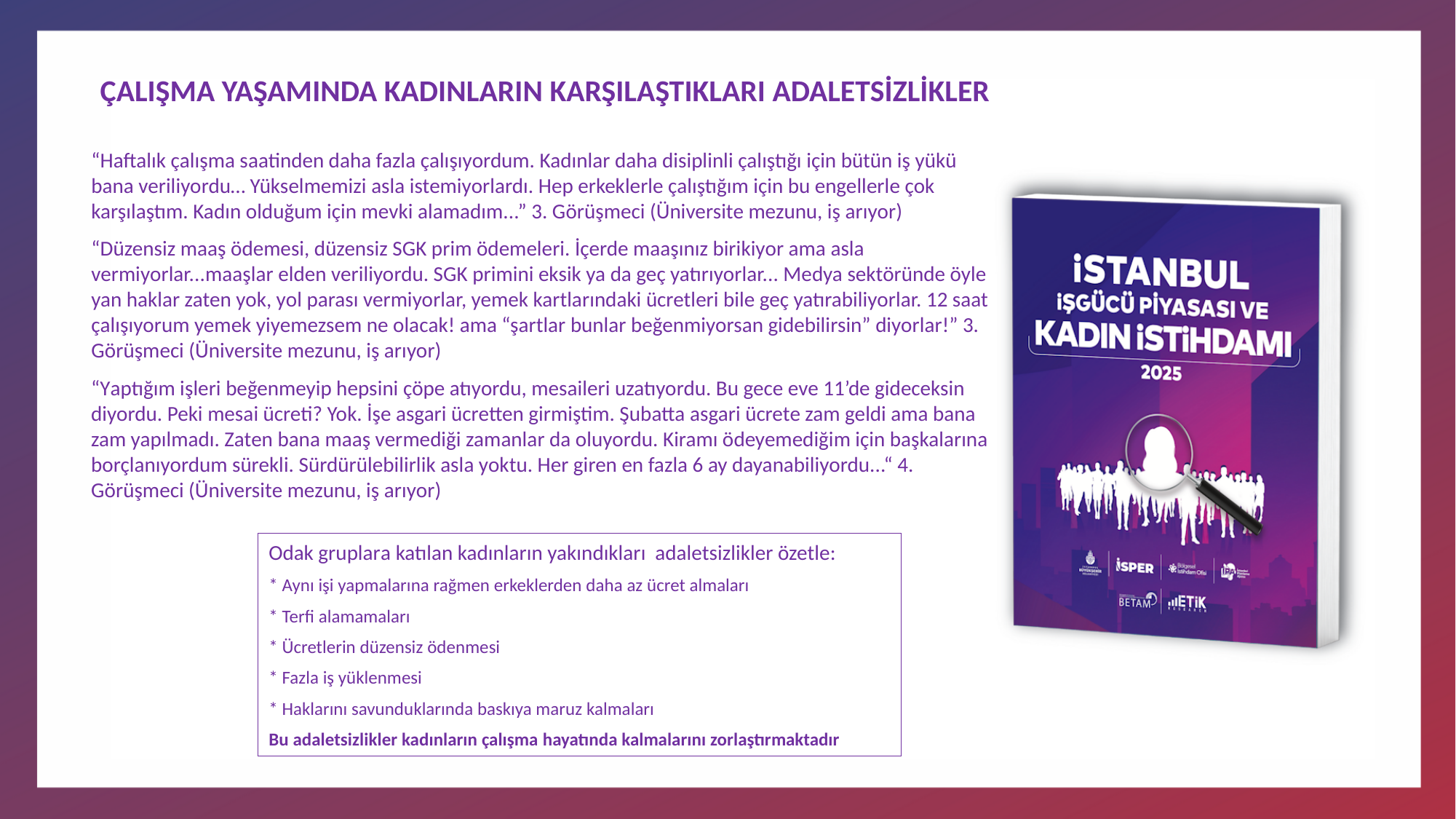

# ÇALIŞMA YAŞAMINDA KADINLARIN KARŞILAŞTIKLARI ADALETSİZLİKLER
“Haftalık çalışma saatinden daha fazla çalışıyordum. Kadınlar daha disiplinli çalıştığı için bütün iş yükü bana veriliyordu… Yükselmemizi asla istemiyorlardı. Hep erkeklerle çalıştığım için bu engellerle çok karşılaştım. Kadın olduğum için mevki alamadım...” 3. Görüşmeci (Üniversite mezunu, iş arıyor)
“Düzensiz maaş ödemesi, düzensiz SGK prim ödemeleri. İçerde maaşınız birikiyor ama asla vermiyorlar...maaşlar elden veriliyordu. SGK primini eksik ya da geç yatırıyorlar... Medya sektöründe öyle yan haklar zaten yok, yol parası vermiyorlar, yemek kartlarındaki ücretleri bile geç yatırabiliyorlar. 12 saat çalışıyorum yemek yiyemezsem ne olacak! ama “şartlar bunlar beğenmiyorsan gidebilirsin” diyorlar!” 3. Görüşmeci (Üniversite mezunu, iş arıyor)
“Yaptığım işleri beğenmeyip hepsini çöpe atıyordu, mesaileri uzatıyordu. Bu gece eve 11’de gideceksin diyordu. Peki mesai ücreti? Yok. İşe asgari ücretten girmiştim. Şubatta asgari ücrete zam geldi ama bana zam yapılmadı. Zaten bana maaş vermediği zamanlar da oluyordu. Kiramı ödeyemediğim için başkalarına borçlanıyordum sürekli. Sürdürülebilirlik asla yoktu. Her giren en fazla 6 ay dayanabiliyordu...“ 4. Görüşmeci (Üniversite mezunu, iş arıyor)
Odak gruplara katılan kadınların yakındıkları  adaletsizlikler özetle:
* Aynı işi yapmalarına rağmen erkeklerden daha az ücret almaları
* Terfi alamamaları
* Ücretlerin düzensiz ödenmesi
* Fazla iş yüklenmesi
* Haklarını savunduklarında baskıya maruz kalmaları
Bu adaletsizlikler kadınların çalışma hayatında kalmalarını zorlaştırmaktadır